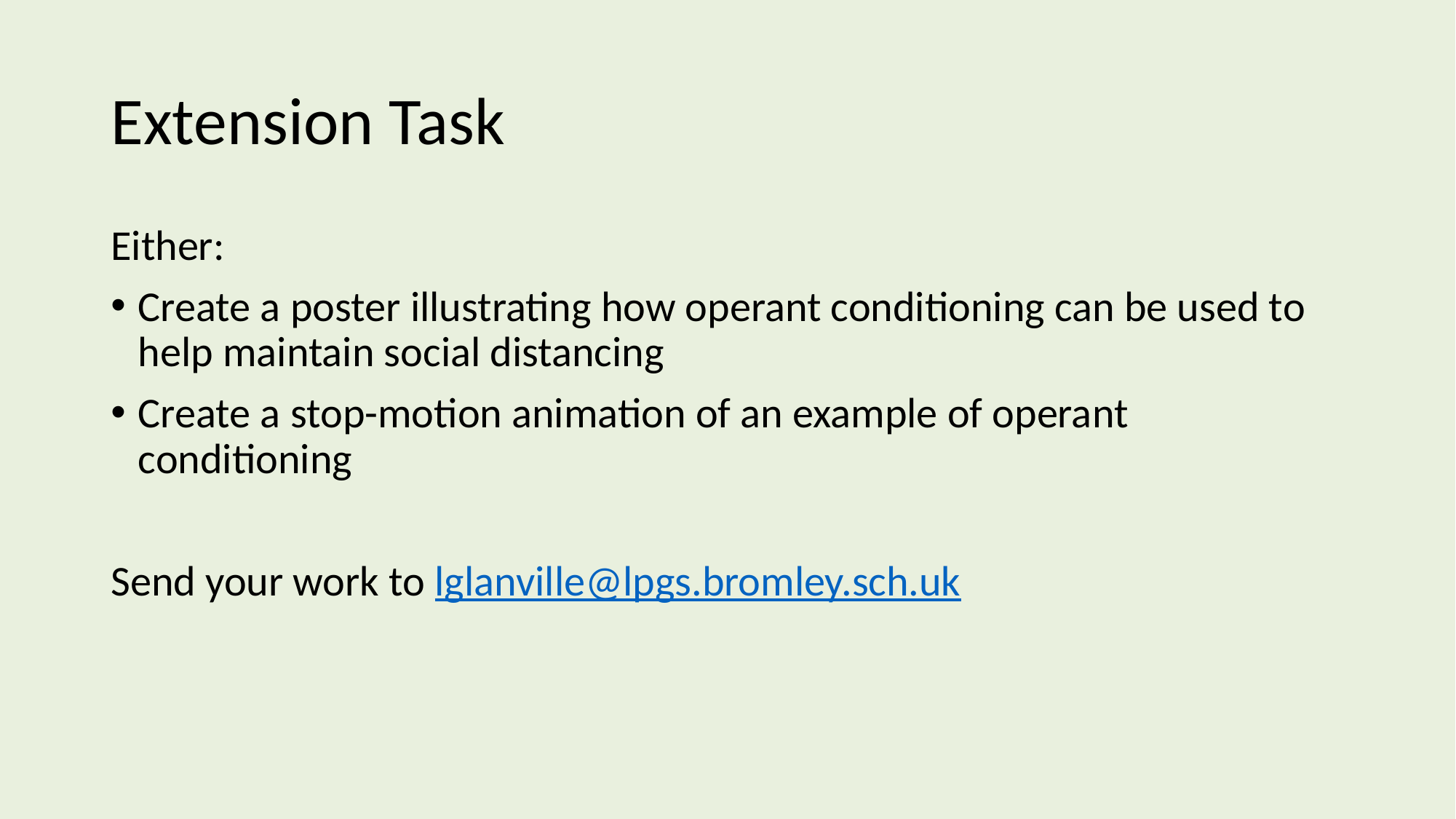

# Extension Task
Either:
Create a poster illustrating how operant conditioning can be used to help maintain social distancing
Create a stop-motion animation of an example of operant conditioning

Send your work to lglanville@lpgs.bromley.sch.uk